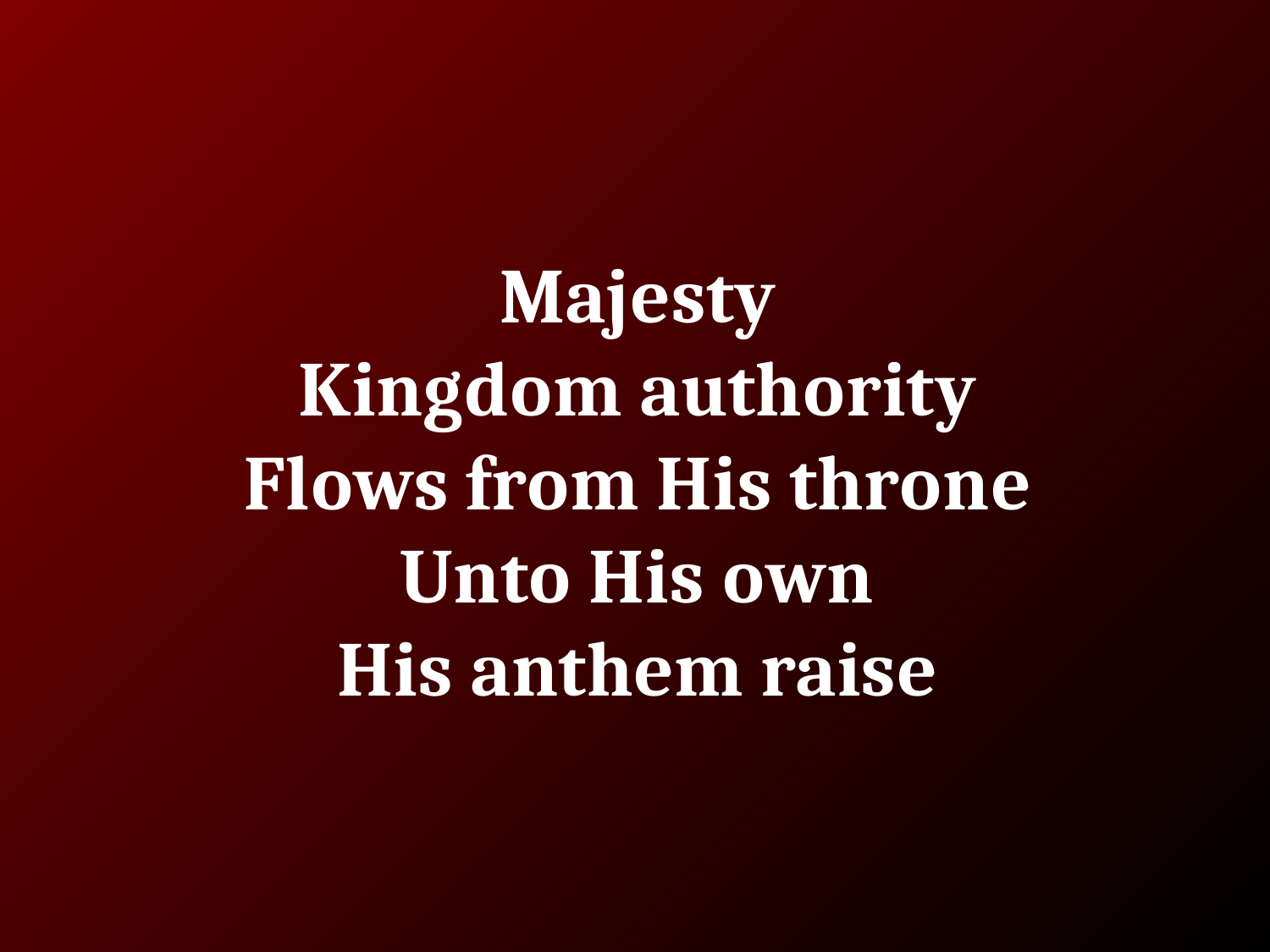

# Majesty
Kingdom authority
Flows from His throne
Unto His own
His anthem raise